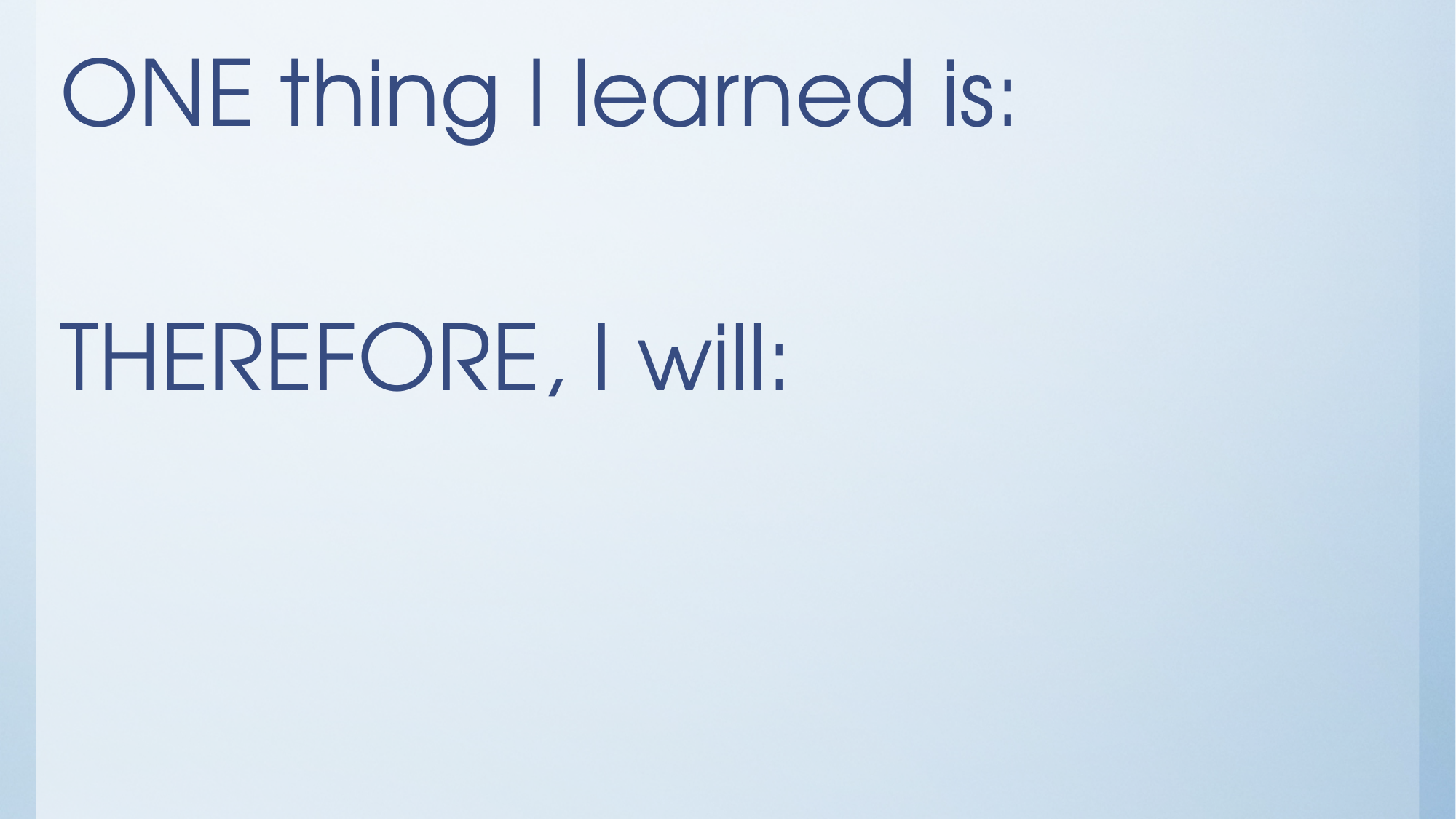

ONE thing I learned is:

THEREFORE, I will: